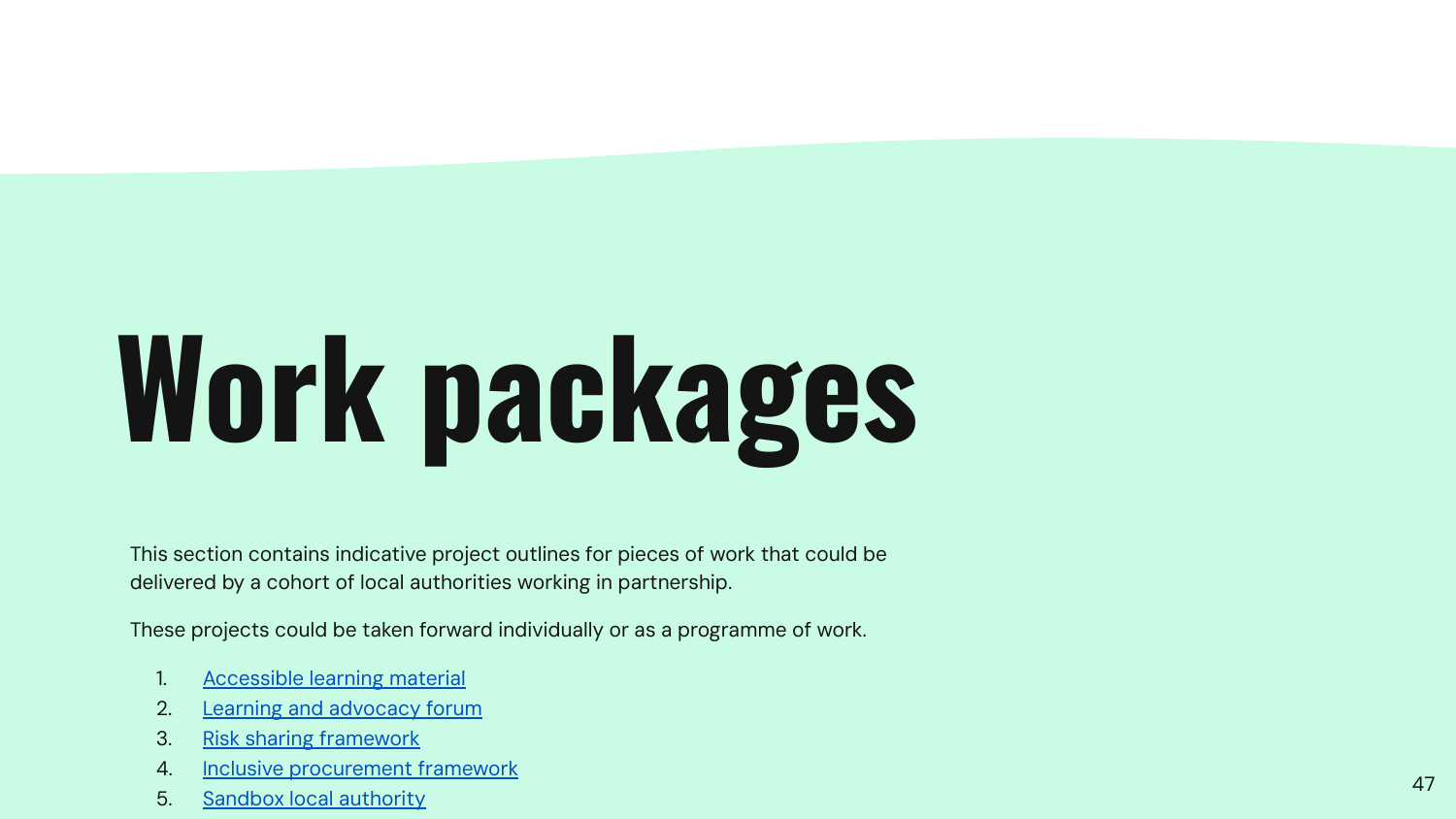

# Work packages
This section contains indicative project outlines for pieces of work that could be delivered by a cohort of local authorities working in partnership.
These projects could be taken forward individually or as a programme of work.
Accessible learning material
Learning and advocacy forum
Risk sharing framework
Inclusive procurement framework
Sandbox local authority